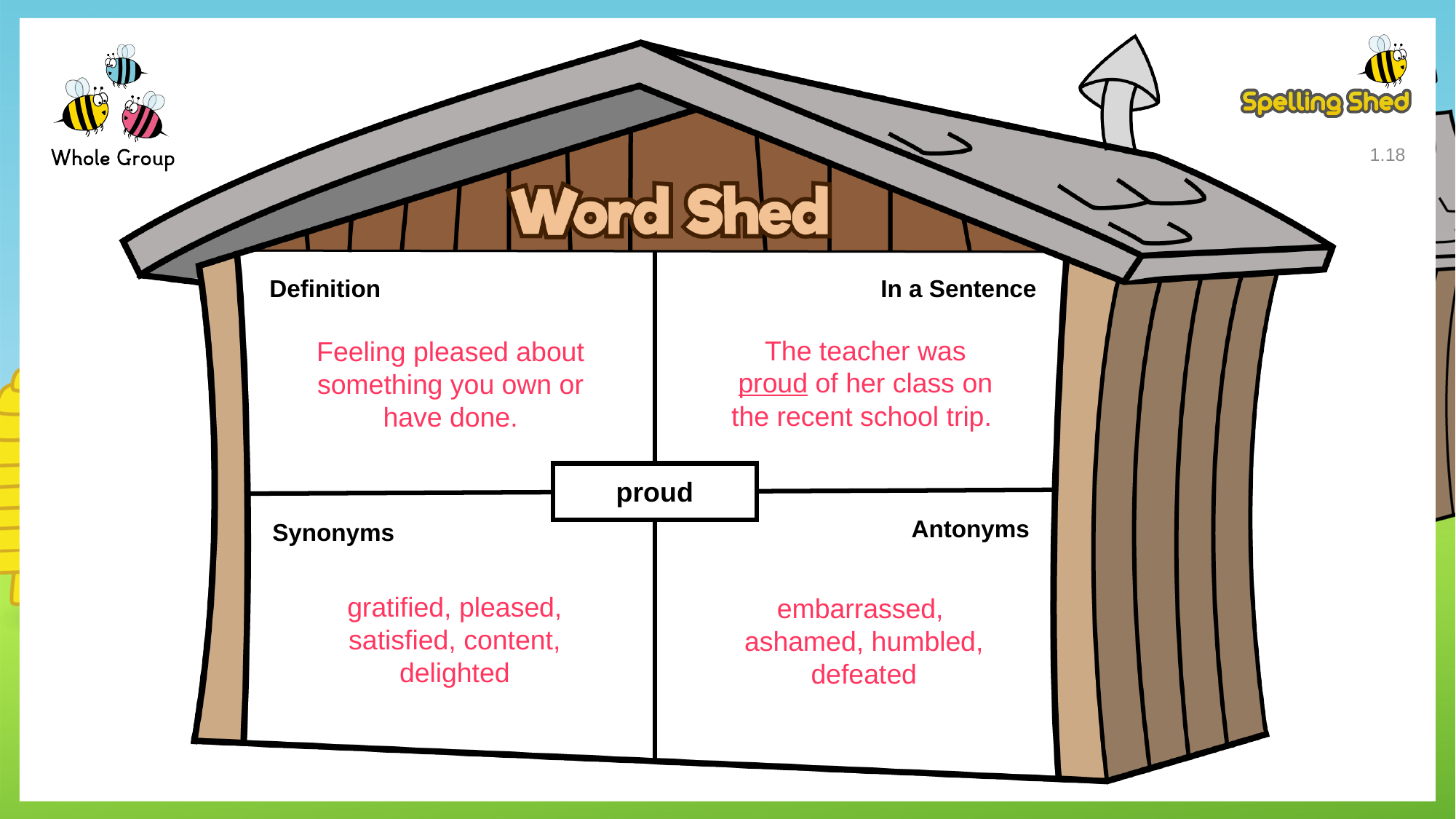

1.18
Definition
In a Sentence
The teacher was proud of her class on the recent school trip.
Feeling pleased about something you own or have done.
proud
Antonyms
Synonyms
gratified, pleased, satisfied, content, delighted
embarrassed,
ashamed, humbled, defeated